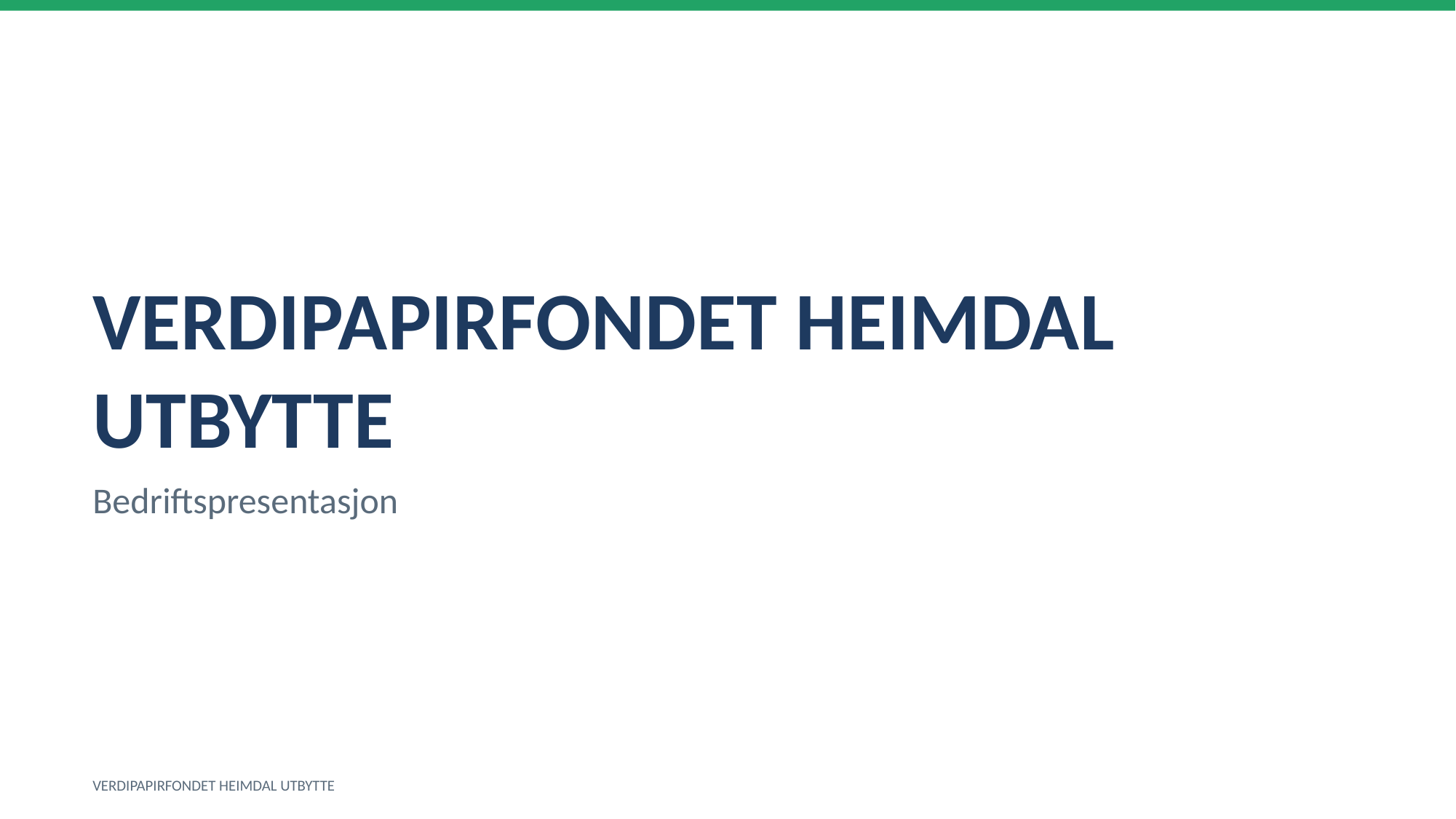

VERDIPAPIRFONDET HEIMDAL UTBYTTE
Bedriftspresentasjon
VERDIPAPIRFONDET HEIMDAL UTBYTTE